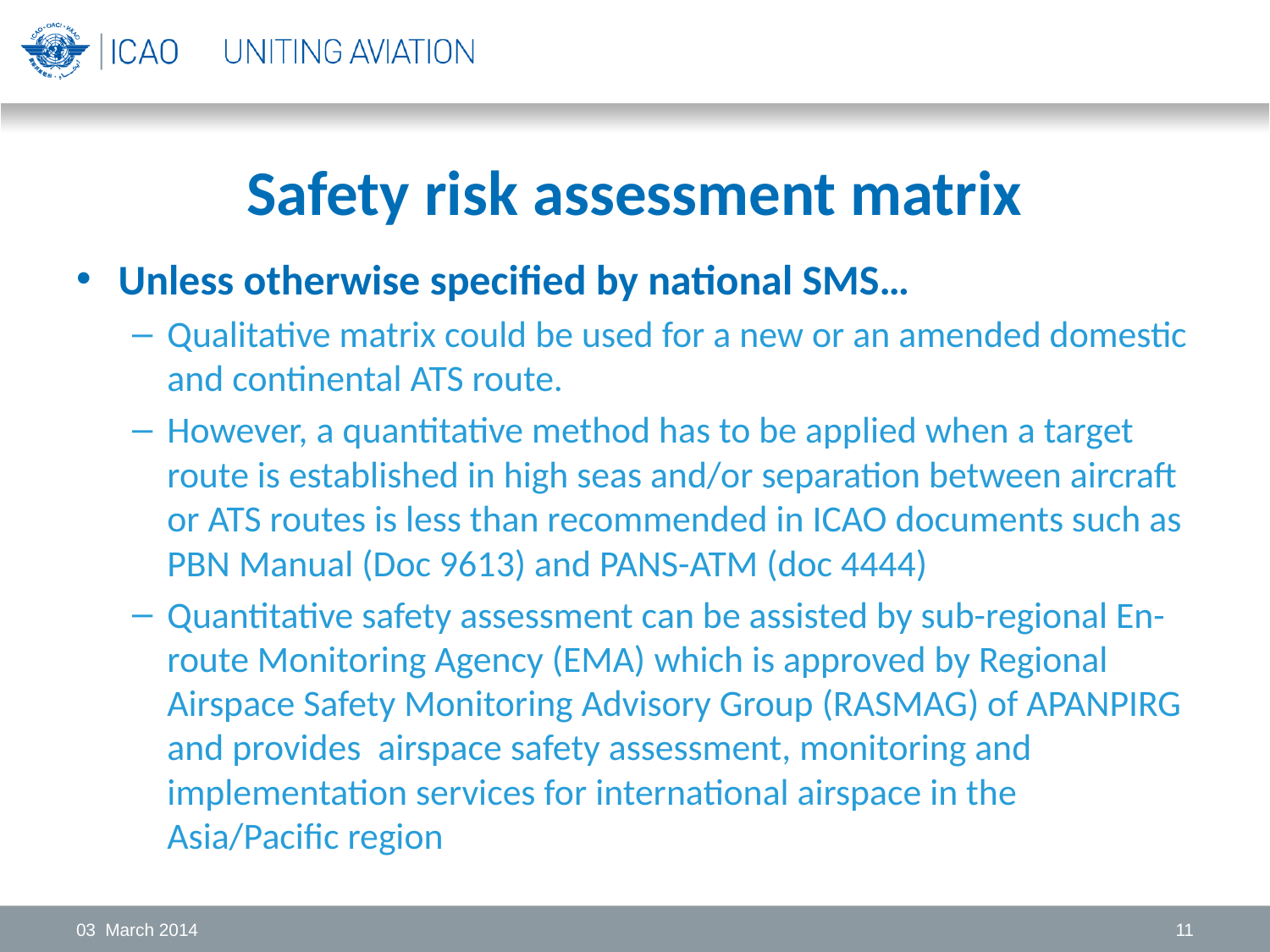

# Safety risk assessment matrix
Unless otherwise specified by national SMS…
Qualitative matrix could be used for a new or an amended domestic and continental ATS route.
However, a quantitative method has to be applied when a target route is established in high seas and/or separation between aircraft or ATS routes is less than recommended in ICAO documents such as PBN Manual (Doc 9613) and PANS-ATM (doc 4444)
Quantitative safety assessment can be assisted by sub-regional En-route Monitoring Agency (EMA) which is approved by Regional Airspace Safety Monitoring Advisory Group (RASMAG) of APANPIRG and provides  airspace safety assessment, monitoring and implementation services for international airspace in the Asia/Pacific region

03  March 2014
11